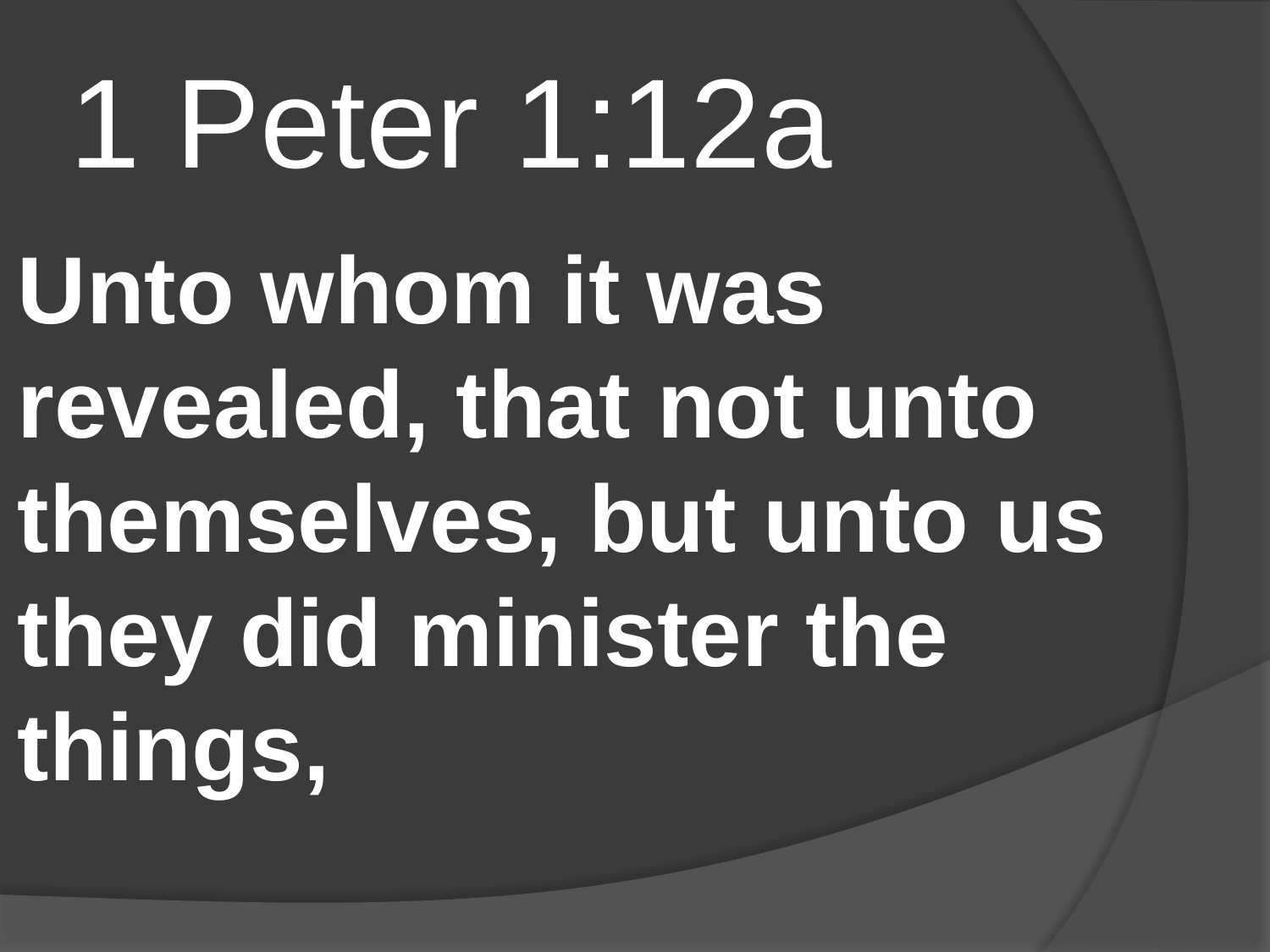

# 1 Peter 1:12a
Unto whom it was revealed, that not unto themselves, but unto us they did minister the things,